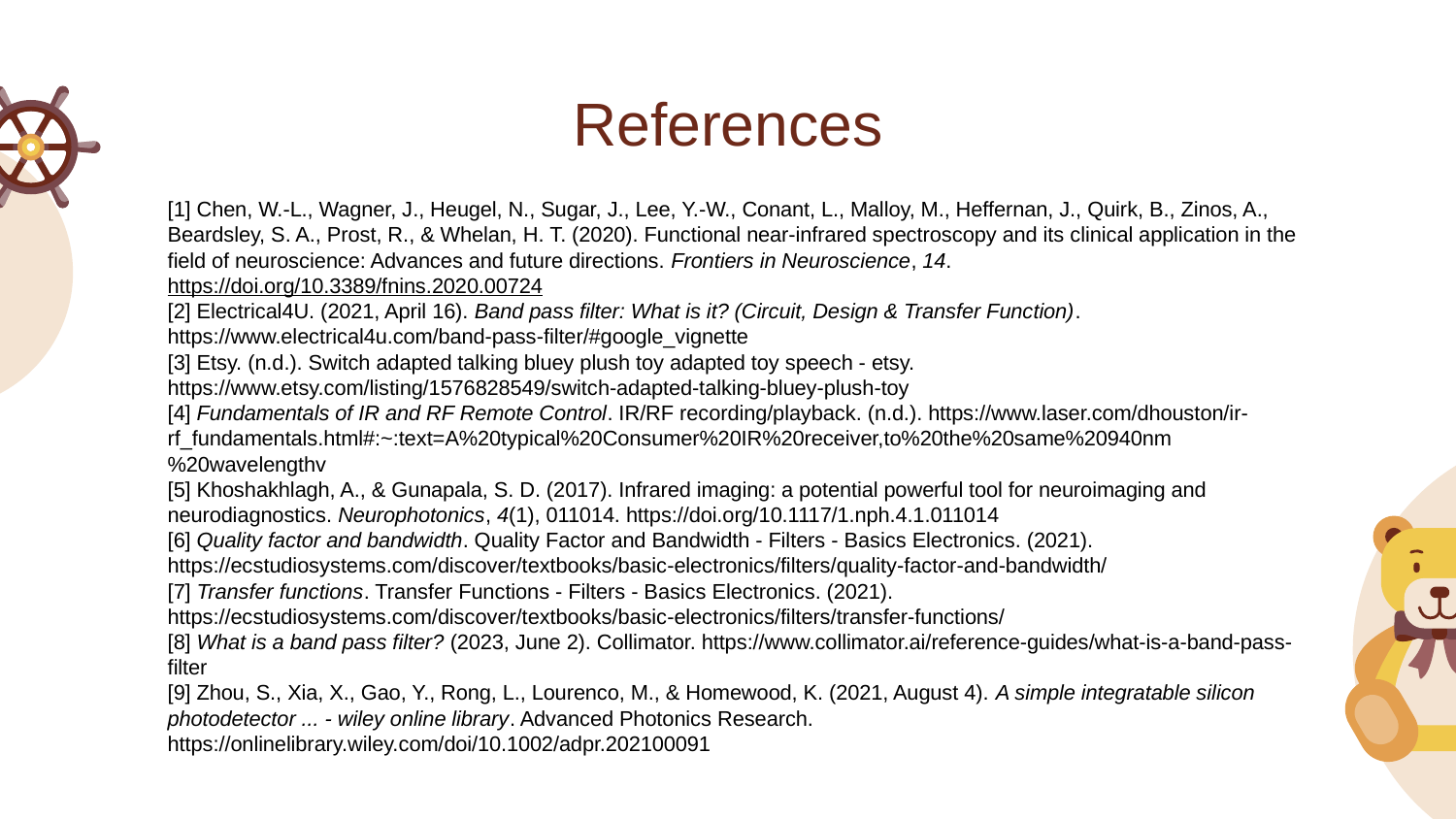

# References
[1] Chen, W.-L., Wagner, J., Heugel, N., Sugar, J., Lee, Y.-W., Conant, L., Malloy, M., Heffernan, J., Quirk, B., Zinos, A., Beardsley, S. A., Prost, R., & Whelan, H. T. (2020). Functional near-infrared spectroscopy and its clinical application in the field of neuroscience: Advances and future directions. Frontiers in Neuroscience, 14. https://doi.org/10.3389/fnins.2020.00724
[2] Electrical4U. (2021, April 16). Band pass filter: What is it? (Circuit, Design & Transfer Function). https://www.electrical4u.com/band-pass-filter/#google_vignette
[3] Etsy. (n.d.). Switch adapted talking bluey plush toy adapted toy speech - etsy. https://www.etsy.com/listing/1576828549/switch-adapted-talking-bluey-plush-toy
[4] Fundamentals of IR and RF Remote Control. IR/RF recording/playback. (n.d.). https://www.laser.com/dhouston/ir-rf_fundamentals.html#:~:text=A%20typical%20Consumer%20IR%20receiver,to%20the%20same%20940nm%20wavelengthv
[5] Khoshakhlagh, A., & Gunapala, S. D. (2017). Infrared imaging: a potential powerful tool for neuroimaging and neurodiagnostics. Neurophotonics, 4(1), 011014. https://doi.org/10.1117/1.nph.4.1.011014
[6] Quality factor and bandwidth. Quality Factor and Bandwidth - Filters - Basics Electronics. (2021). https://ecstudiosystems.com/discover/textbooks/basic-electronics/filters/quality-factor-and-bandwidth/
[7] Transfer functions. Transfer Functions - Filters - Basics Electronics. (2021). https://ecstudiosystems.com/discover/textbooks/basic-electronics/filters/transfer-functions/
[8] What is a band pass filter? (2023, June 2). Collimator. https://www.collimator.ai/reference-guides/what-is-a-band-pass-filter
[9] Zhou, S., Xia, X., Gao, Y., Rong, L., Lourenco, M., & Homewood, K. (2021, August 4). A simple integratable silicon photodetector ... - wiley online library. Advanced Photonics Research. https://onlinelibrary.wiley.com/doi/10.1002/adpr.202100091